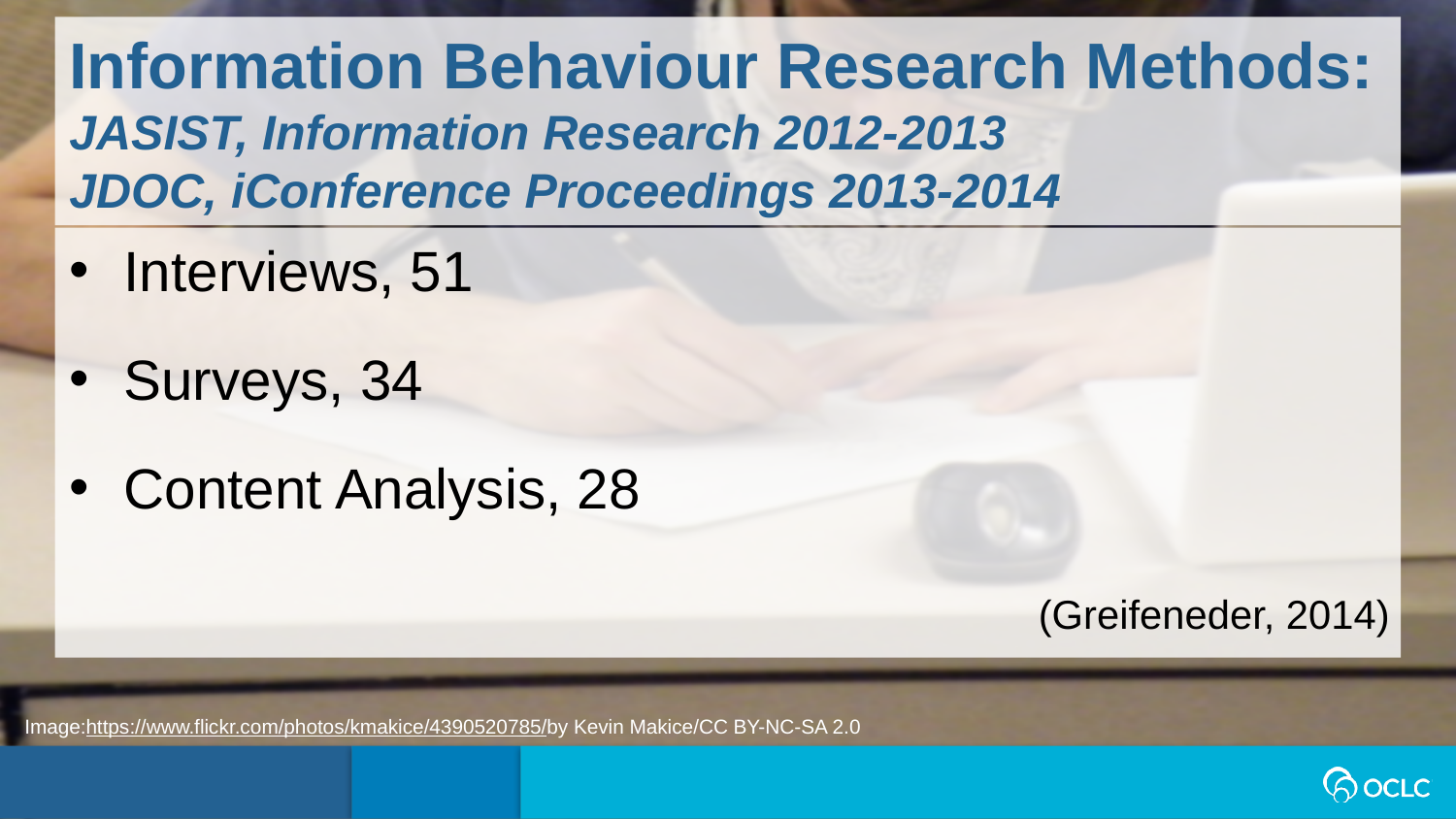

Information Behaviour Research Methods:
JASIST, Information Research 2012-2013
JDOC, iConference Proceedings 2013-2014
Interviews, 51

Surveys, 34

Content Analysis, 28
(Greifeneder, 2014)
Image:https://www.flickr.com/photos/kmakice/4390520785/by Kevin Makice/CC BY-NC-SA 2.0